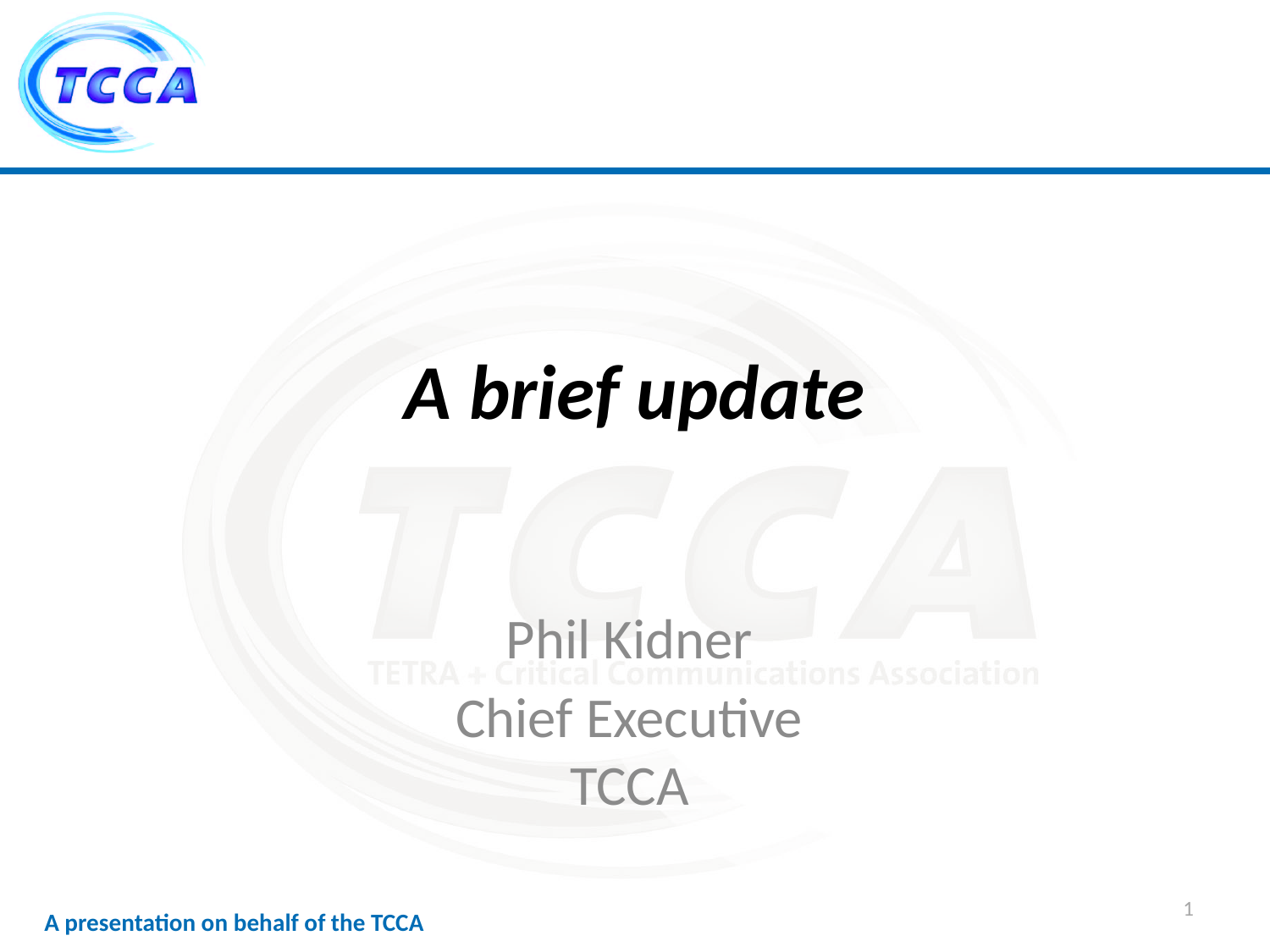

# A brief update
Phil Kidner
Chief Executive
TCCA
1